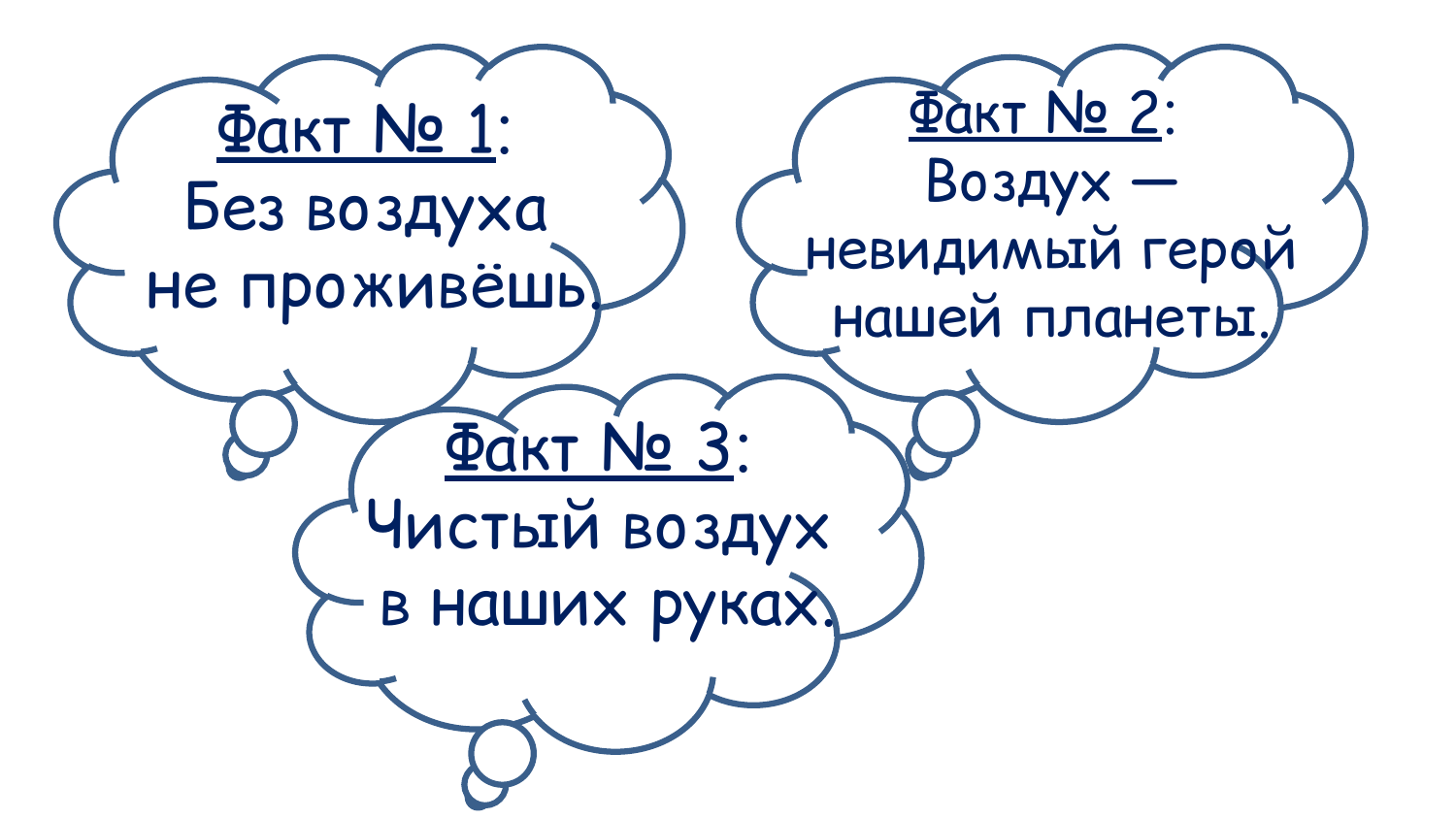

Факт № 2:
Воздух ― невидимый герой нашей планеты.

Факт № 1:
Без воздуха
не проживёшь.

Факт № 3:
Чистый воздух
в наших руках.